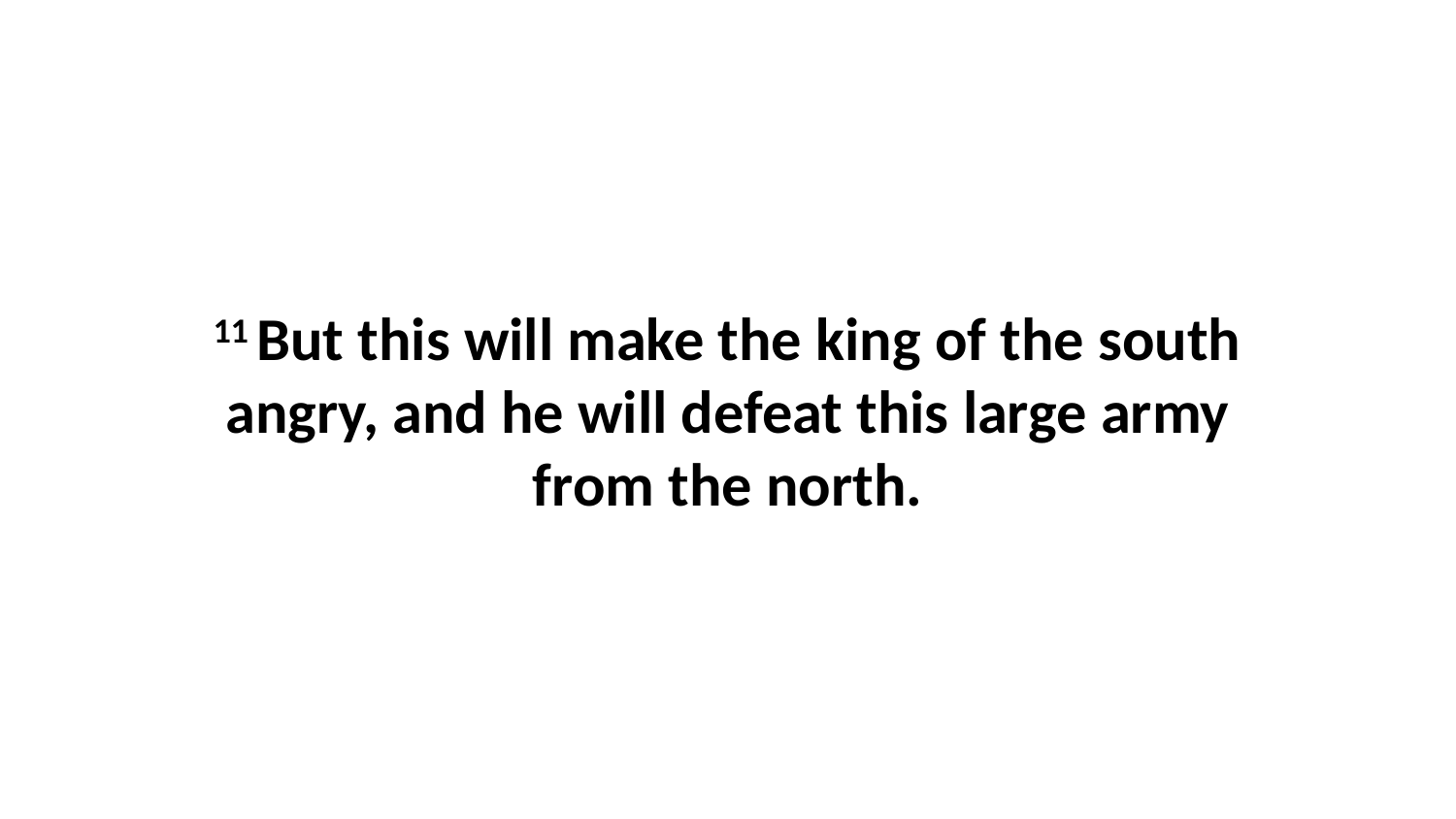

11 But this will make the king of the south angry, and he will defeat this large army from the north.